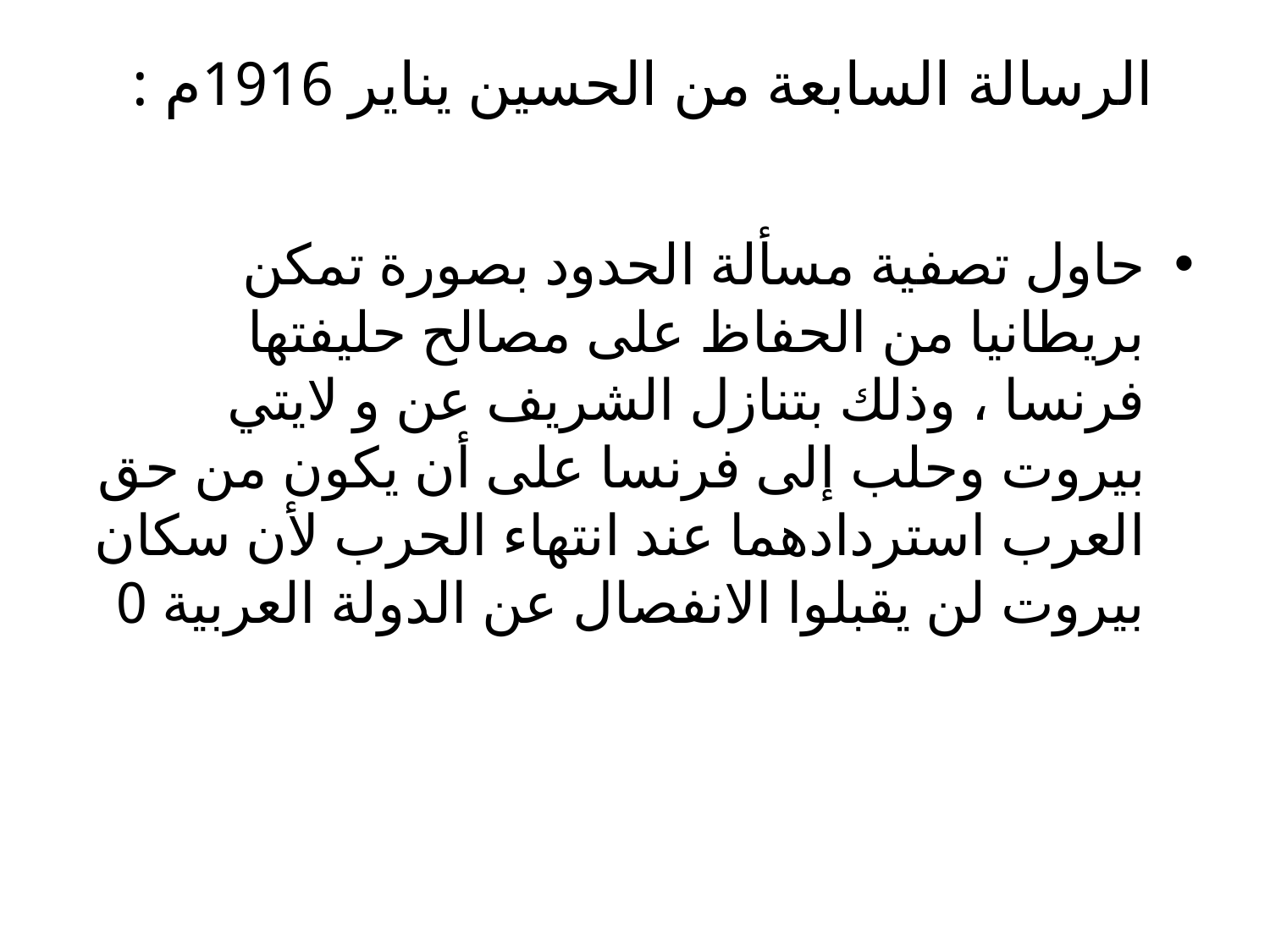

# الرسالة السابعة من الحسين يناير 1916م :
حاول تصفية مسألة الحدود بصورة تمكن بريطانيا من الحفاظ على مصالح حليفتها فرنسا ، وذلك بتنازل الشريف عن و لايتي بيروت وحلب إلى فرنسا على أن يكون من حق العرب استردادهما عند انتهاء الحرب لأن سكان بيروت لن يقبلوا الانفصال عن الدولة العربية 0